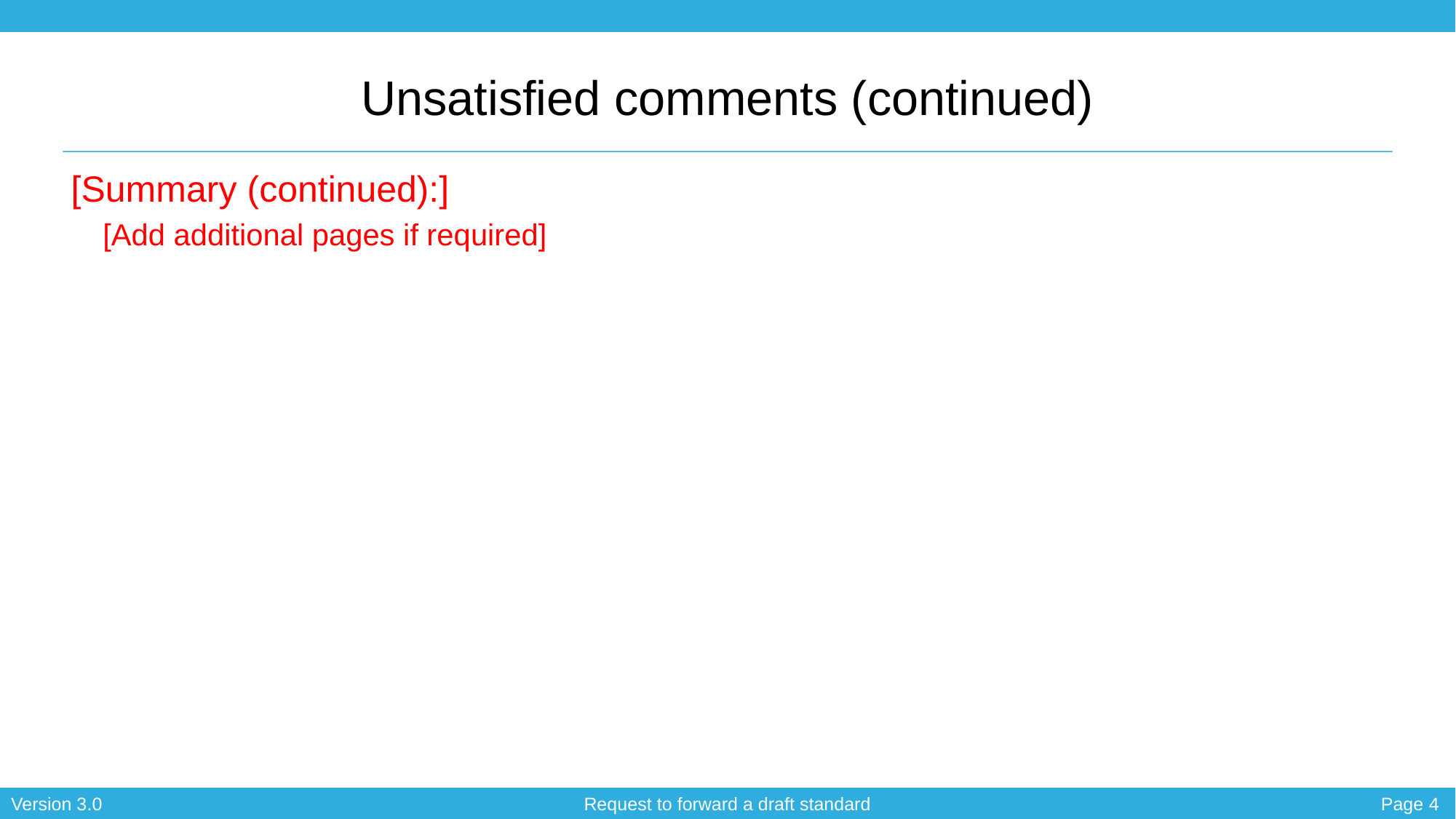

# Unsatisfied comments (continued)
[Summary (continued):]
[Add additional pages if required]